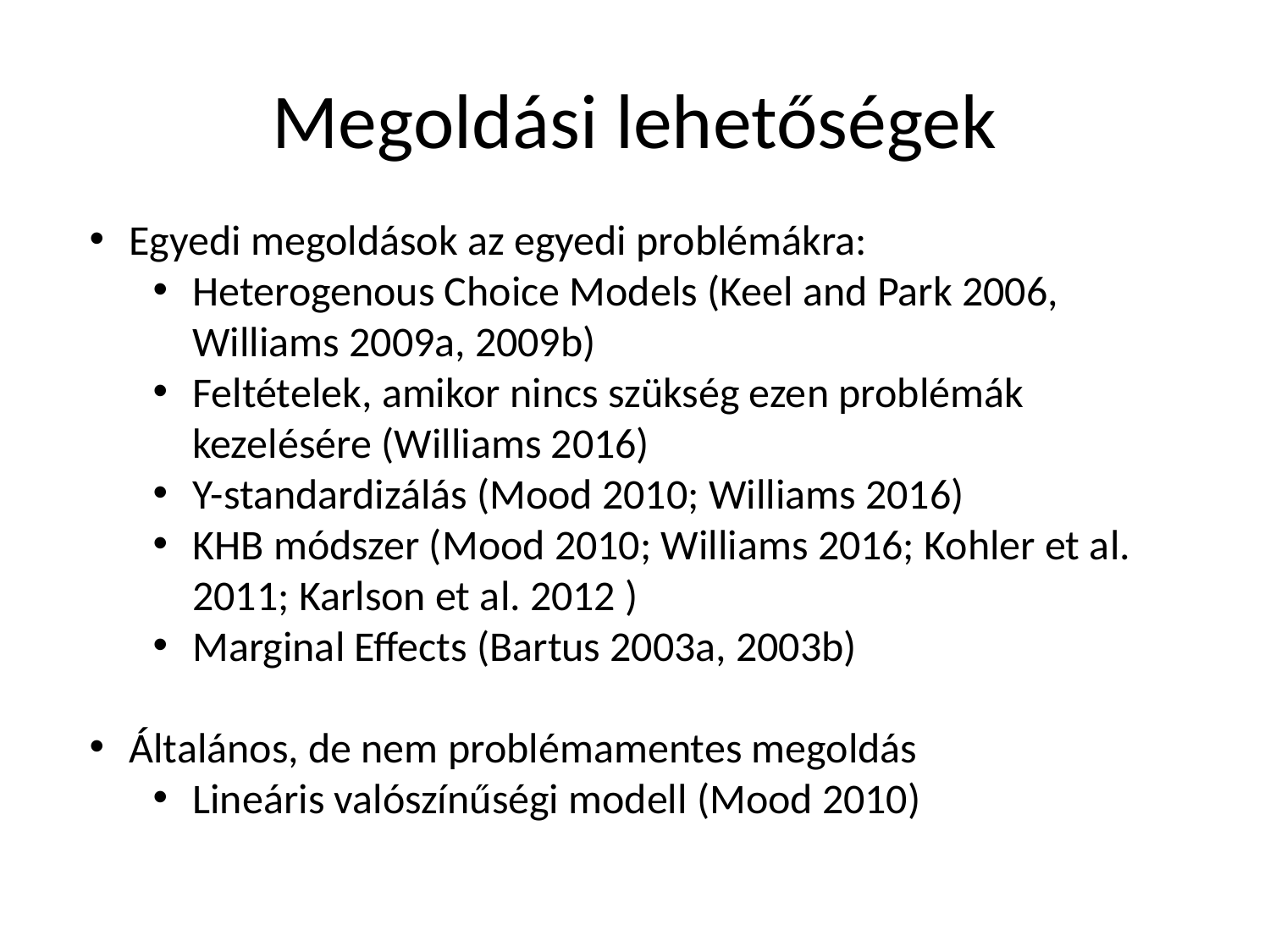

# Megoldási lehetőségek
Egyedi megoldások az egyedi problémákra:
Heterogenous Choice Models (Keel and Park 2006, Williams 2009a, 2009b)
Feltételek, amikor nincs szükség ezen problémák kezelésére (Williams 2016)
Y-standardizálás (Mood 2010; Williams 2016)
KHB módszer (Mood 2010; Williams 2016; Kohler et al. 2011; Karlson et al. 2012 )
Marginal Effects (Bartus 2003a, 2003b)

Általános, de nem problémamentes megoldás
Lineáris valószínűségi modell (Mood 2010)